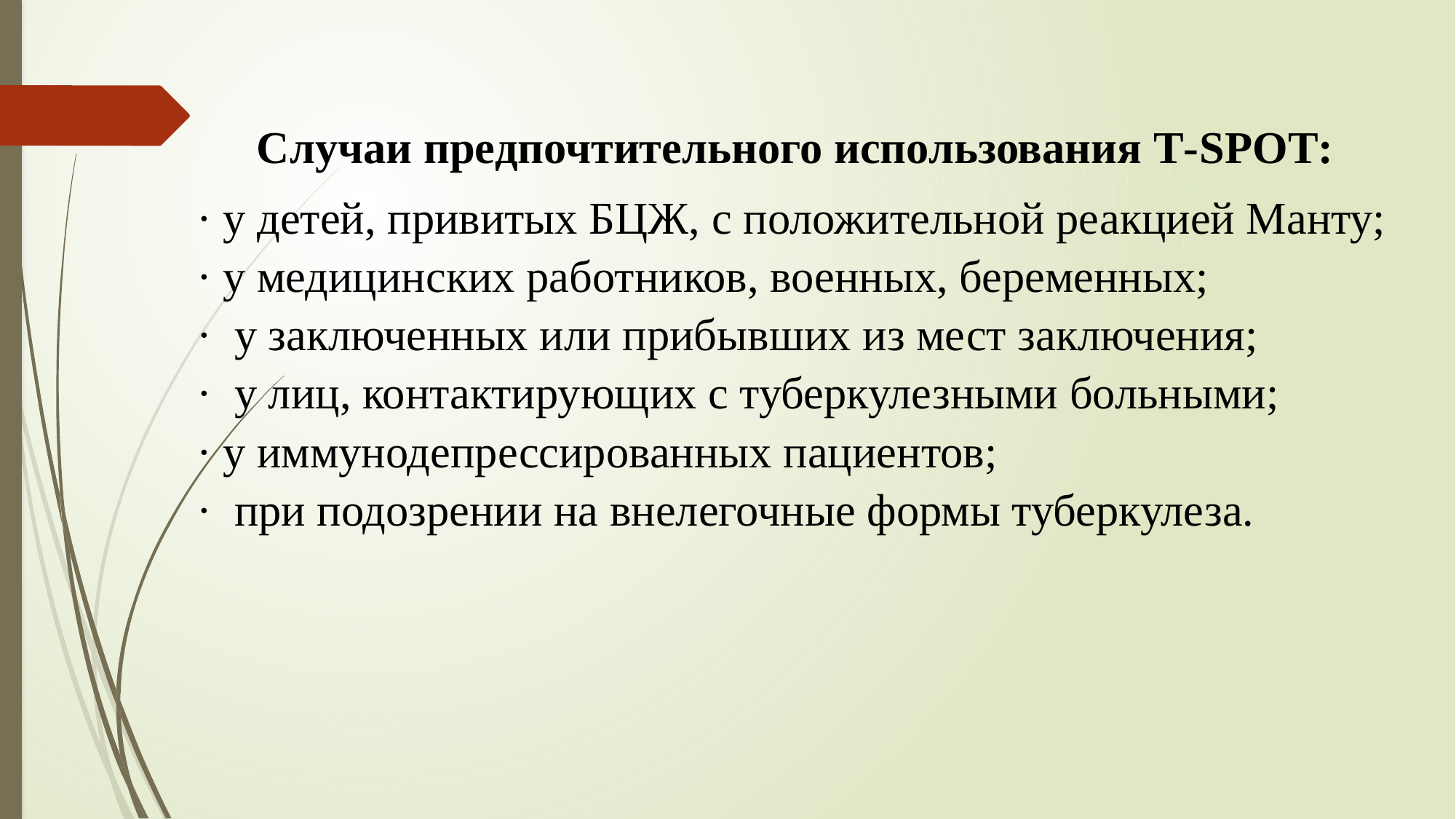

Случаи предпочтительного использования Т-SPОТ:
· у детей, привитых БЦЖ, с положительной реакцией Манту;
· у медицинских работников, военных, беременных;
·  у заключенных или прибывших из мест заключения;
·  у лиц, контактирующих с туберкулезными больными;
· у иммунодепрессированных пациентов;
·  при подозрении на внелегочные формы туберкулеза.